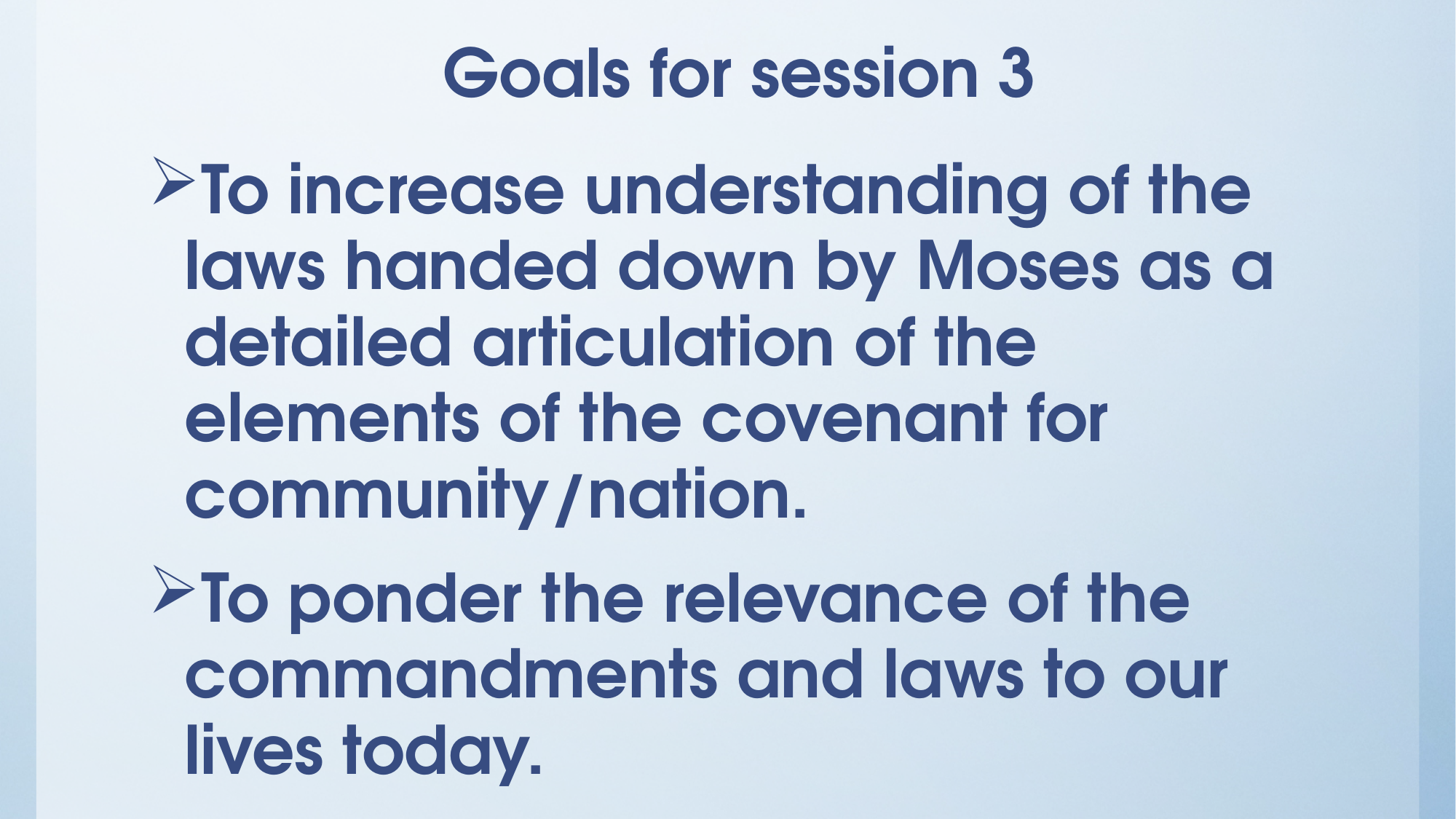

# Goals for session 3
To increase understanding of the laws handed down by Moses as a detailed articulation of the elements of the covenant for community/nation.
To ponder the relevance of the commandments and laws to our lives today.